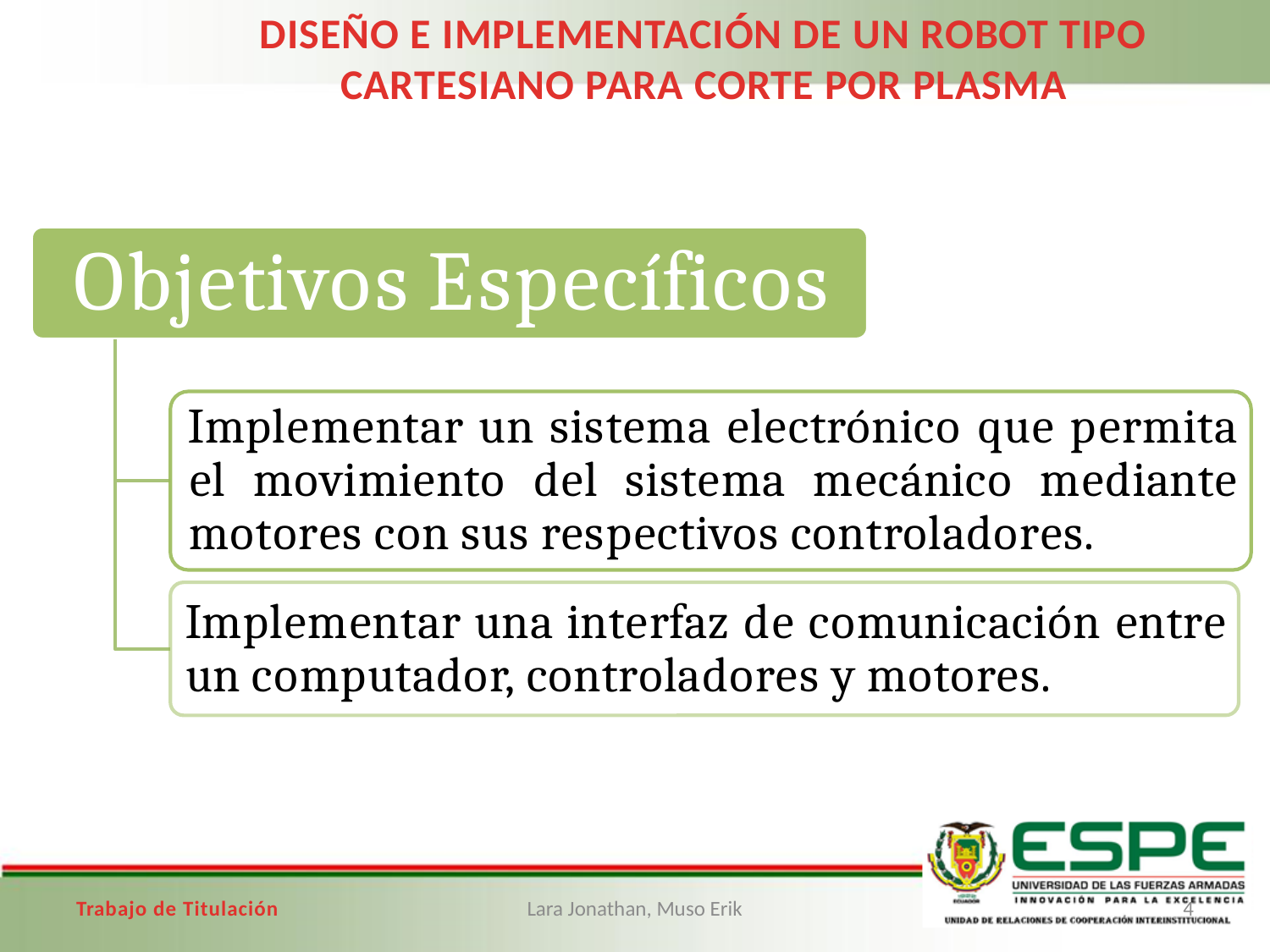

DISEÑO E IMPLEMENTACIÓN DE UN ROBOT TIPO CARTESIANO PARA CORTE POR PLASMA
Objetivos Específicos
Implementar un sistema electrónico que permita el movimiento del sistema mecánico mediante motores con sus respectivos controladores.
Implementar una interfaz de comunicación entre un computador, controladores y motores.
Trabajo de Titulación
Lara Jonathan, Muso Erik
4